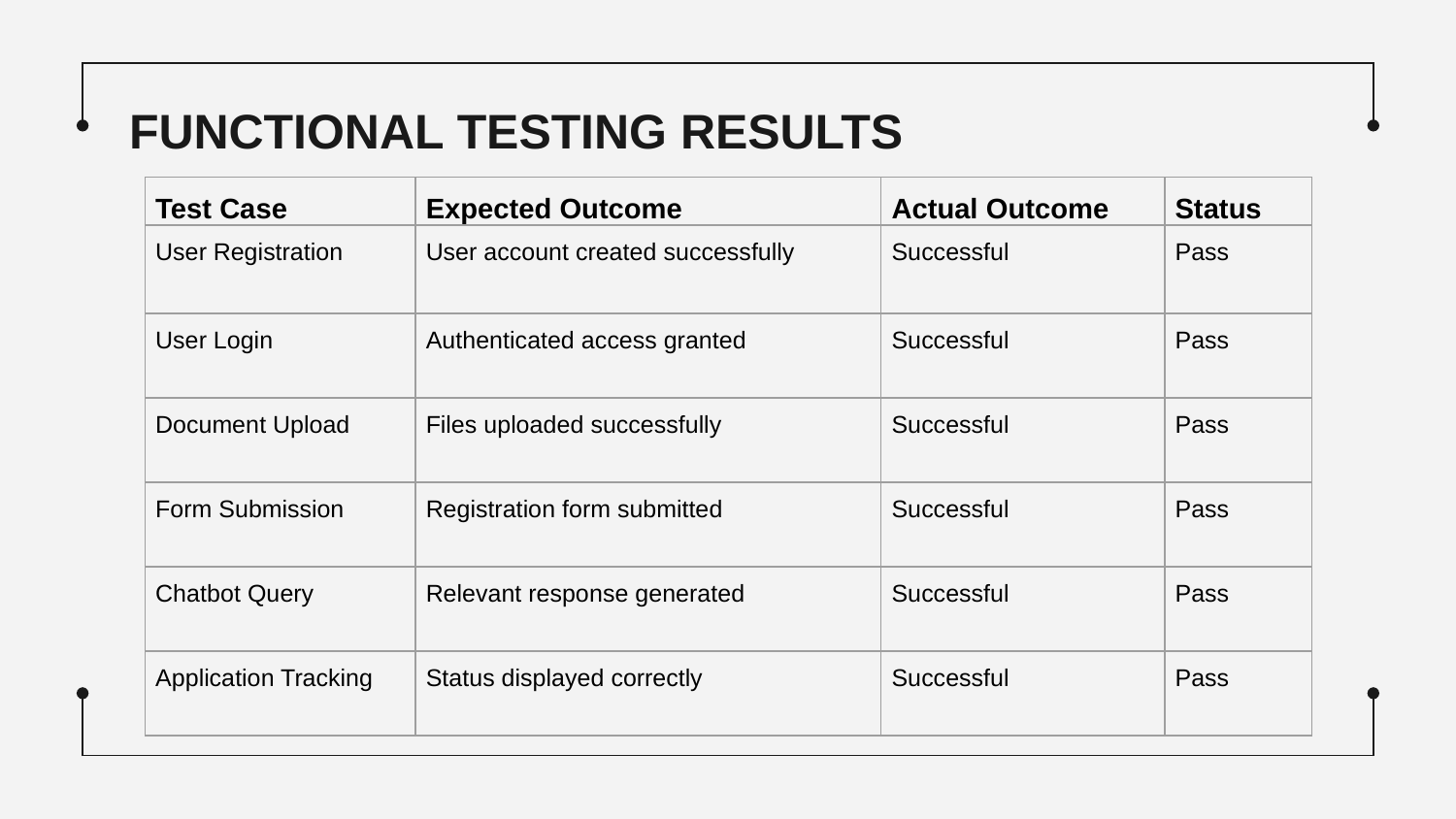

# FUNCTIONAL TESTING RESULTS
| Test Case | Expected Outcome | Actual Outcome | Status |
| --- | --- | --- | --- |
| User Registration | User account created successfully | Successful | Pass |
| User Login | Authenticated access granted | Successful | Pass |
| Document Upload | Files uploaded successfully | Successful | Pass |
| Form Submission | Registration form submitted | Successful | Pass |
| Chatbot Query | Relevant response generated | Successful | Pass |
| Application Tracking | Status displayed correctly | Successful | Pass |